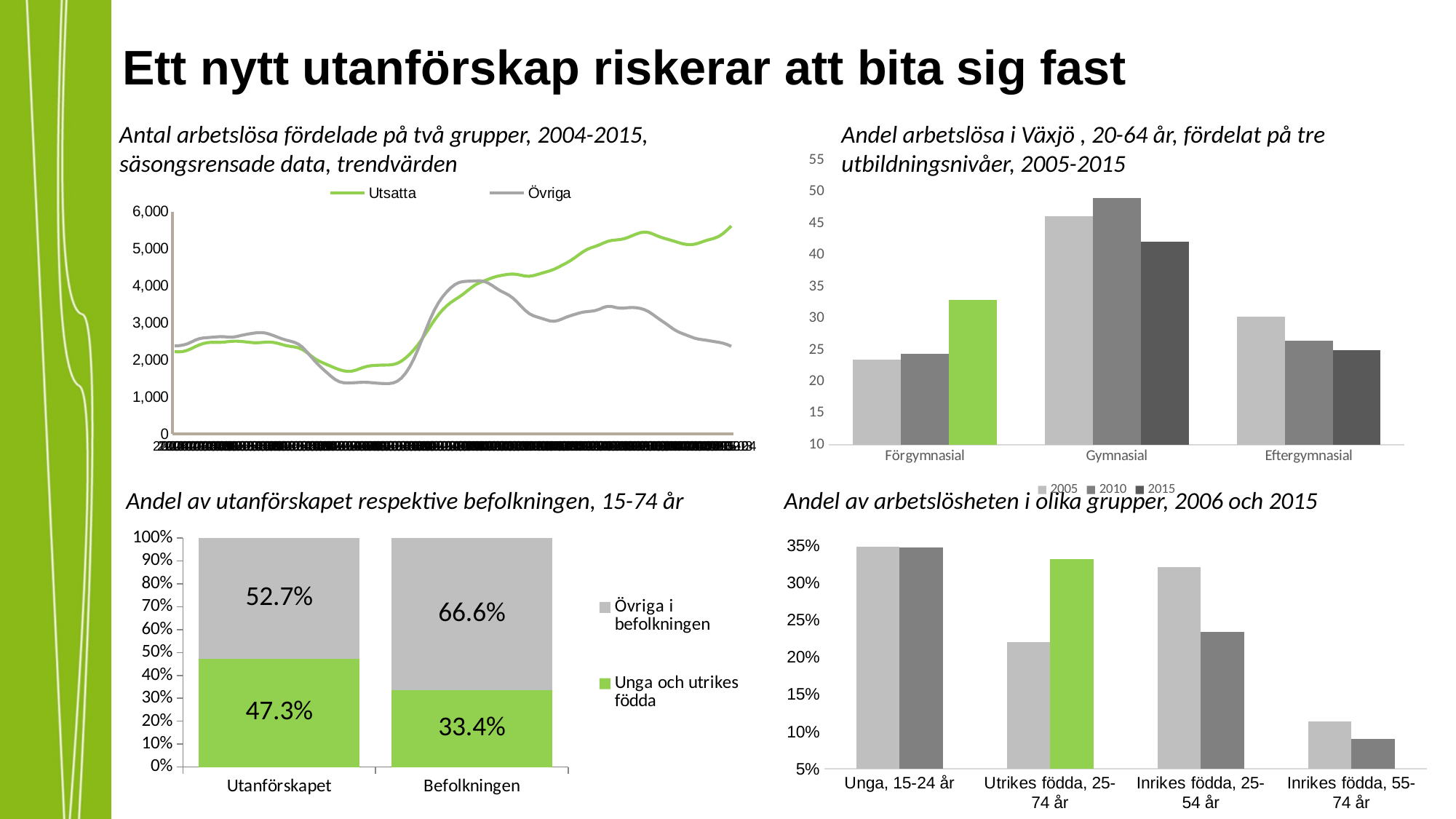

Ett nytt utanförskap riskerar att bita sig fast
Antal arbetslösa fördelade på två grupper, 2004-2015, säsongsrensade data, trendvärden
Andel arbetslösa i Växjö , 20-64 år, fördelat på tre utbildningsnivåer, 2005-2015

### Chart

| Category | 2005 | 2010 | 2015 |
|---|---|---|---|
| Förgymnasial | 23.5 | 24.4 | 32.9 |
| Gymnasial | 46.2 | 49.0 | 42.1 |
| Eftergymnasial | 30.3 | 26.4 | 25.0 |

### Chart

| Category | Utsatta  | Övriga |
|---|---|---|
| 2004 | 2220.98069 | 2377.6013 |
| 2004-02 | 2216.85035 | 2382.98493 |
| 2004-03 | 2225.98317 | 2398.66836 |
| 2004-04 | 2255.37717 | 2430.29105 |
| 2004-05 | 2301.86135 | 2478.78908 |
| 2004-06 | 2355.73477 | 2531.63802 |
| 2004-07 | 2405.02767 | 2572.27431 |
| 2004-08 | 2443.20231 | 2592.91456 |
| 2004-09 | 2465.78027 | 2601.37487 |
| 2004-10 | 2473.82285 | 2609.55707 |
| 2004-11 | 2473.57765 | 2619.4477 |
| 2004-12 | 2473.09898 | 2626.75426 |
| 2005 | 2480.18966 | 2625.06475 |
| 2005-02 | 2492.74507 | 2614.33588 |
| 2005-03 | 2503.58674 | 2612.85871 |
| 2005-04 | 2505.20538 | 2629.18574 |
| 2005-05 | 2498.88814 | 2655.64989 |
| 2005-06 | 2487.97506 | 2679.82841 |
| 2005-07 | 2476.21706 | 2700.17318 |
| 2005-08 | 2465.07523 | 2718.24414 |
| 2005-09 | 2462.38986 | 2732.22583 |
| 2005-10 | 2467.87164 | 2736.08174 |
| 2005-11 | 2476.2949 | 2724.32724 |
| 2005-12 | 2479.62171 | 2694.20625 |
| 2006 | 2471.0854 | 2654.46028 |
| 2006-02 | 2447.44308 | 2611.24827 |
| 2006-03 | 2415.5941 | 2569.4751 |
| 2006-04 | 2385.58713 | 2535.68479 |
| 2006-05 | 2365.75495 | 2507.24821 |
| 2006-06 | 2349.9877 | 2475.49974 |
| 2006-07 | 2325.28661 | 2424.96482 |
| 2006-08 | 2277.98106 | 2341.86635 |
| 2006-09 | 2203.79134 | 2227.25689 |
| 2006-10 | 2116.48624 | 2096.44185 |
| 2006-11 | 2035.39021 | 1969.51916 |
| 2006-12 | 1970.86745 | 1853.69724 |
| 2007 | 1918.32947 | 1747.60905 |
| 2007-02 | 1869.86709 | 1648.56195 |
| 2007-03 | 1822.32381 | 1551.10896 |
| 2007-04 | 1776.25744 | 1466.77516 |
| 2007-05 | 1734.92801 | 1409.5487 |
| 2007-06 | 1704.66152 | 1383.41562 |
| 2007-07 | 1689.73883 | 1377.84947 |
| 2007-08 | 1696.40901 | 1380.81636 |
| 2007-09 | 1725.16605 | 1386.73517 |
| 2007-10 | 1766.82326 | 1392.75066 |
| 2007-11 | 1806.09156 | 1395.56723 |
| 2007-12 | 1832.68953 | 1392.32105 |
| 2008 | 1846.17012 | 1382.81306 |
| 2008-02 | 1853.61897 | 1372.75652 |
| 2008-03 | 1858.44291 | 1365.64761 |
| 2008-04 | 1861.1386 | 1360.63558 |
| 2008-05 | 1863.52853 | 1361.90607 |
| 2008-06 | 1874.98738 | 1377.4955 |
| 2008-07 | 1906.89351 | 1423.02243 |
| 2008-08 | 1966.46204 | 1509.53779 |
| 2008-09 | 2049.68012 | 1637.84034 |
| 2008-10 | 2150.65107 | 1808.87817 |
| 2008-11 | 2269.67621 | 2022.58614 |
| 2008-12 | 2407.49666 | 2274.92829 |
| 2009 | 2562.84406 | 2551.92409 |
| 2009-02 | 2730.58101 | 2834.66472 |
| 2009-03 | 2903.57261 | 3105.43532 |
| 2009-04 | 3071.40084 | 3343.78711 |
| 2009-05 | 3221.56262 | 3543.03989 |
| 2009-06 | 3351.4731 | 3705.80984 |
| 2009-07 | 3461.00755 | 3836.91824 |
| 2009-08 | 3550.82557 | 3946.68974 |
| 2009-09 | 3626.32313 | 4033.25989 |
| 2009-10 | 3697.31896 | 4089.68199 |
| 2009-11 | 3776.04213 | 4113.57524 |
| 2009-12 | 3864.1178 | 4121.91664 |
| 2010 | 3953.11943 | 4125.9869 |
| 2010-02 | 4030.29744 | 4131.71029 |
| 2010-03 | 4085.56848 | 4134.50322 |
| 2010-04 | 4129.46936 | 4121.31691 |
| 2010-05 | 4172.99541 | 4076.17309 |
| 2010-06 | 4214.63781 | 4008.64596 |
| 2010-07 | 4249.34055 | 3933.13987 |
| 2010-08 | 4274.0359 | 3865.78736 |
| 2010-09 | 4295.18984 | 3809.30484 |
| 2010-10 | 4311.48726 | 3750.98433 |
| 2010-11 | 4316.91786 | 3672.57943 |
| 2010-12 | 4308.03192 | 3569.69795 |
| 2011 | 4285.15692 | 3451.07259 |
| 2011-02 | 4262.55239 | 3339.13811 |
| 2011-03 | 4256.83588 | 3249.57716 |
| 2011-04 | 4273.44641 | 3192.39313 |
| 2011-05 | 4304.99794 | 3155.38723 |
| 2011-06 | 4338.37452 | 3121.38068 |
| 2011-07 | 4370.42079 | 3084.73326 |
| 2011-08 | 4403.29941 | 3051.68721 |
| 2011-09 | 4444.22268 | 3041.9588 |
| 2011-10 | 4496.66671 | 3063.57937 |
| 2011-11 | 4554.79169 | 3107.24604 |
| 2011-12 | 4614.05733 | 3153.77198 |
| 2012 | 4678.12805 | 3191.60564 |
| 2012-02 | 4752.40671 | 3226.18287 |
| 2012-03 | 4834.51592 | 3260.64219 |
| 2012-04 | 4914.41648 | 3287.73342 |
| 2012-05 | 4978.97109 | 3303.69332 |
| 2012-06 | 5024.8437 | 3313.90092 |
| 2012-07 | 5061.7877 | 3331.52454 |
| 2012-08 | 5103.74317 | 3367.50305 |
| 2012-09 | 5152.45193 | 3414.07265 |
| 2012-10 | 5196.87055 | 3444.88084 |
| 2012-11 | 5223.18309 | 3440.31057 |
| 2012-12 | 5234.76068 | 3413.63714 |
| 2013 | 5246.3598 | 3395.97897 |
| 2013-02 | 5268.53667 | 3398.90561 |
| 2013-03 | 5305.38588 | 3410.1623 |
| 2013-04 | 5352.1756 | 3415.00177 |
| 2013-05 | 5397.90877 | 3407.90641 |
| 2013-06 | 5432.98208 | 3387.93413 |
| 2013-07 | 5448.45497 | 3353.03026 |
| 2013-08 | 5435.63705 | 3299.29261 |
| 2013-09 | 5396.2343 | 3224.0667 |
| 2013-10 | 5347.40469 | 3141.58599 |
| 2013-11 | 5305.98228 | 3064.80372 |
| 2013-12 | 5271.61819 | 2990.52612 |
| 2014 | 5240.06418 | 2909.9692 |
| 2014-02 | 5207.79864 | 2829.02368 |
| 2014-03 | 5172.61847 | 2764.09708 |
| 2014-04 | 5138.83292 | 2716.05908 |
| 2014-05 | 5116.36073 | 2673.64191 |
| 2014-06 | 5109.60719 | 2630.59447 |
| 2014-07 | 5119.79461 | 2590.223 |
| 2014-08 | 5147.2434 | 2561.40368 |
| 2014-09 | 5186.22214 | 2544.30147 |
| 2014-10 | 5224.31257 | 2528.87403 |
| 2014-11 | 5254.58864 | 2510.04725 |
| 2014-12 | 5286.10396 | 2490.94279 |
| 2015 | 5333.49615 | 2473.63025 |
| 2015-02 | 5407.75687 | 2450.2609 |
| 2015-03 | 5505.9233 | 2413.34264 |
| 2015-04 | 5612.3885 | 2366.48133 |
Andel av arbetslösheten i olika grupper, 2006 och 2015
Andel av utanförskapet respektive befolkningen, 15-74 år

### Chart

| Category | Unga och utrikes födda | Övriga i befolkningen |
|---|---|---|
| Utanförskapet | 0.473 | 0.527 |
| Befolkningen | 0.334 | 0.6659999999999999 |

### Chart

| Category | 2006k4 | 2015K1 |
|---|---|---|
| Unga, 15-24 år | 0.34739803094233473 | 0.3461991056719228 |
| Utrikes födda, 25-74 år | 0.22011251758087202 | 0.330666039068016 |
| Inrikes födda, 25-54 år | 0.31997187060478205 | 0.2332313485526006 |
| Inrikes födda, 55-74 år | 0.1128691983122363 | 0.09013885620145916 |